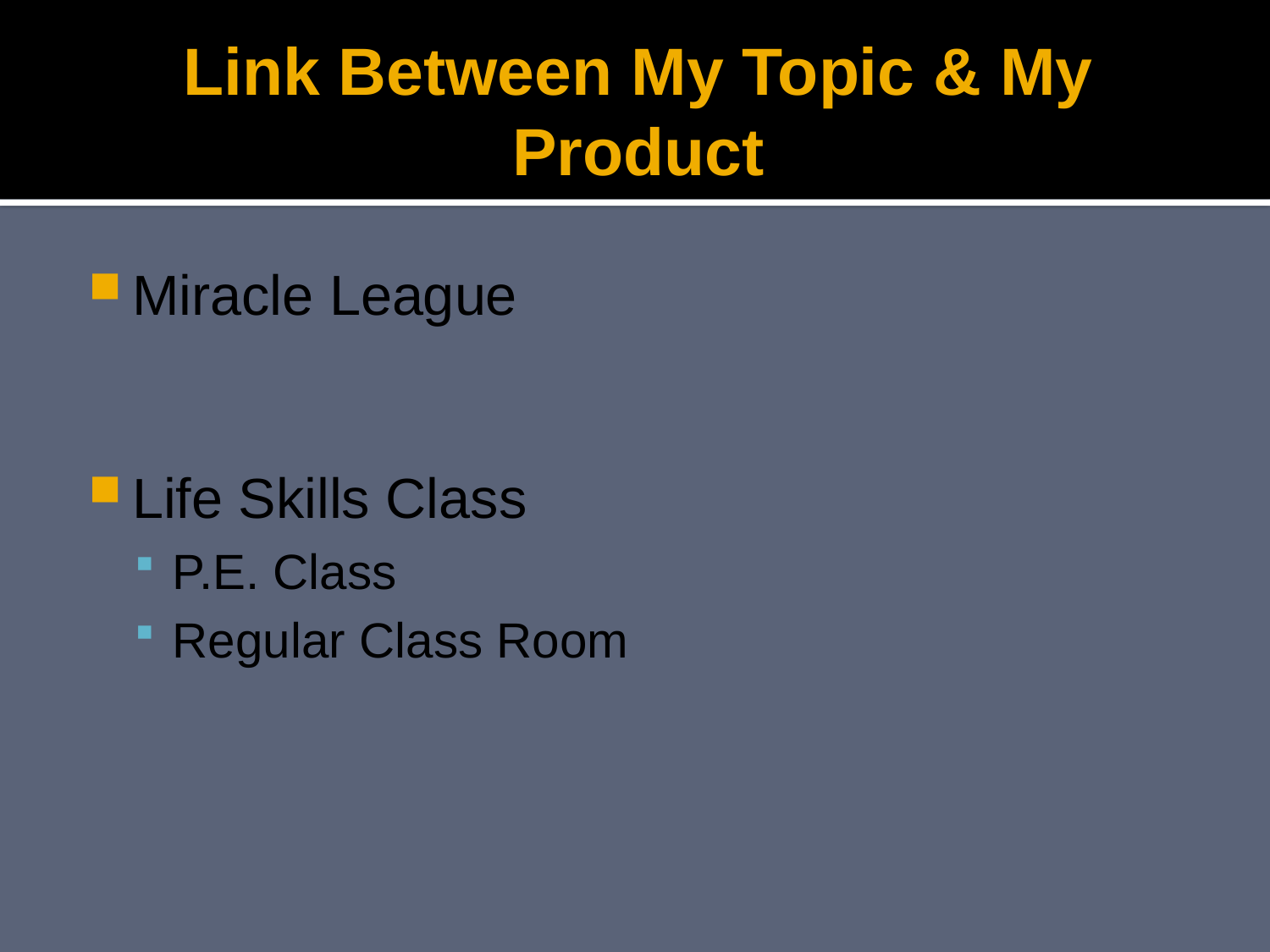

# Link Between My Topic & My Product
Miracle League

Life Skills Class
P.E. Class
Regular Class Room